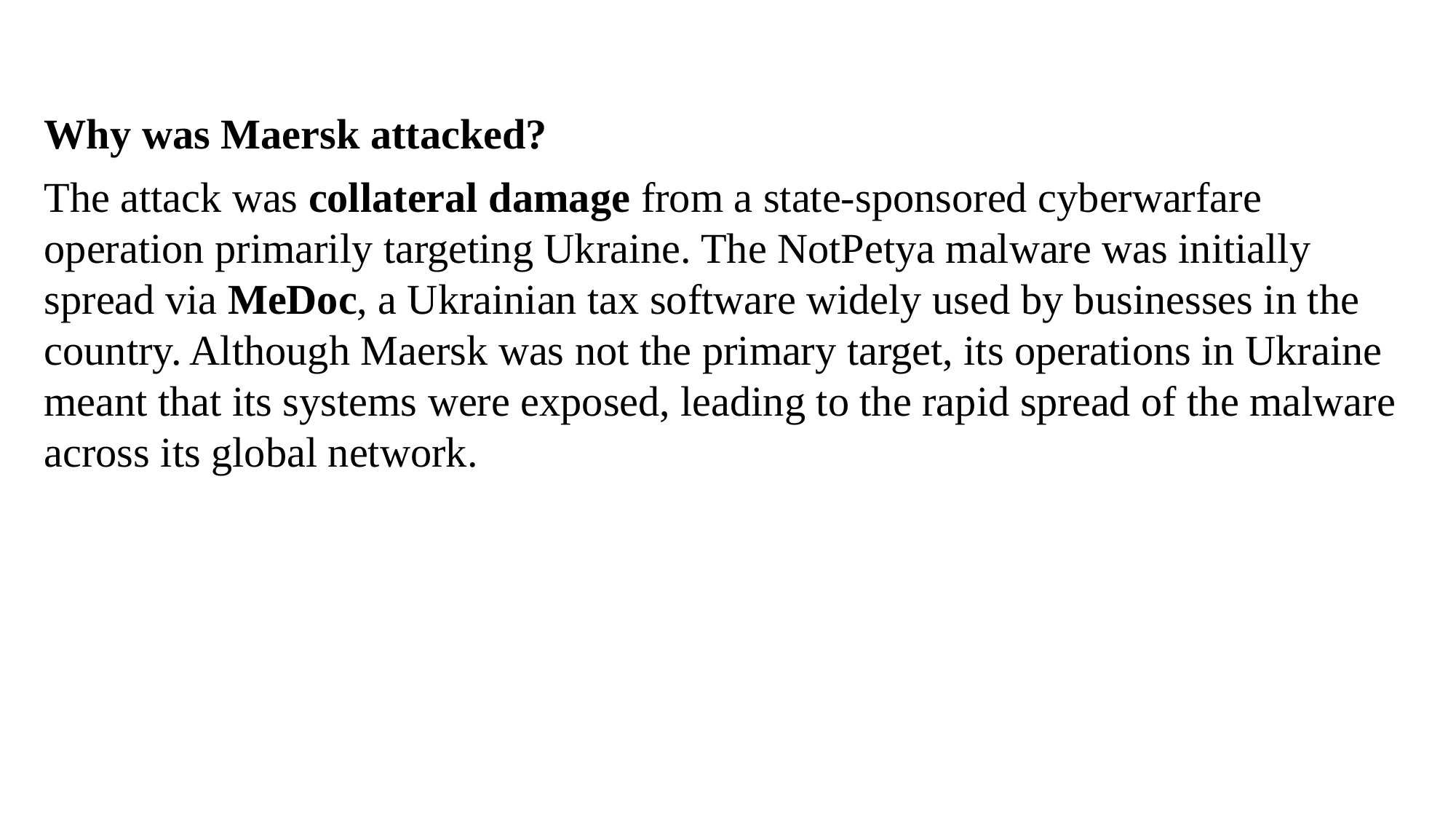

Why was Maersk attacked?
The attack was collateral damage from a state-sponsored cyberwarfare operation primarily targeting Ukraine. The NotPetya malware was initially spread via MeDoc, a Ukrainian tax software widely used by businesses in the country. Although Maersk was not the primary target, its operations in Ukraine meant that its systems were exposed, leading to the rapid spread of the malware across its global network.